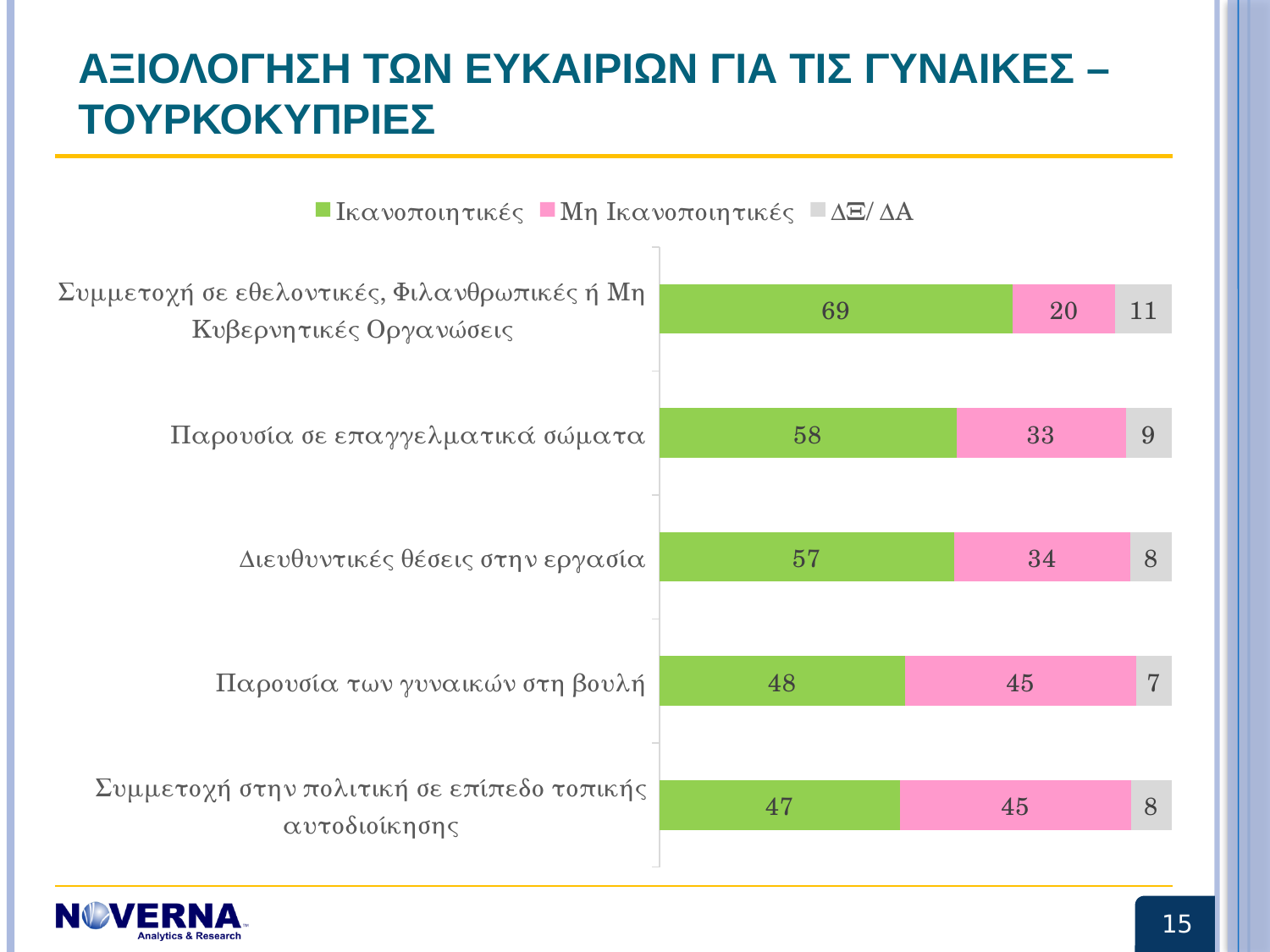

# ΑΞΙΟΛΟΓΗΣΗ ΤΩΝ ΕΥΚΑΙΡΙΩΝ ΓΙΑ ΤΙΣ ΓΥΝΑΙΚΕΣ – ΤΟΥΡΚΟΚΥΠΡΙΕΣ

### Chart

| Category | Ικανοποιητικές | Μη Ικανοποιητικές | ΔΞ/ ΔΑ |
|---|---|---|---|
| Συμμετοχή στην πολιτική σε επίπεδο τοπικής αυτοδιοίκησης | 47.0 | 45.0 | 8.0 |
| Παρουσία των γυναικών στη βουλή | 48.0 | 45.0 | 7.0 |
| Διευθυντικές θέσεις στην εργασία | 57.0 | 34.0 | 8.0 |
| Παρουσία σε επαγγελματικά σώματα | 58.0 | 33.0 | 9.0 |
| Συμμετοχή σε εθελοντικές, Φιλανθρωπικές ή Μη Κυβερνητικές Οργανώσεις | 69.0 | 20.0 | 11.0 |
15